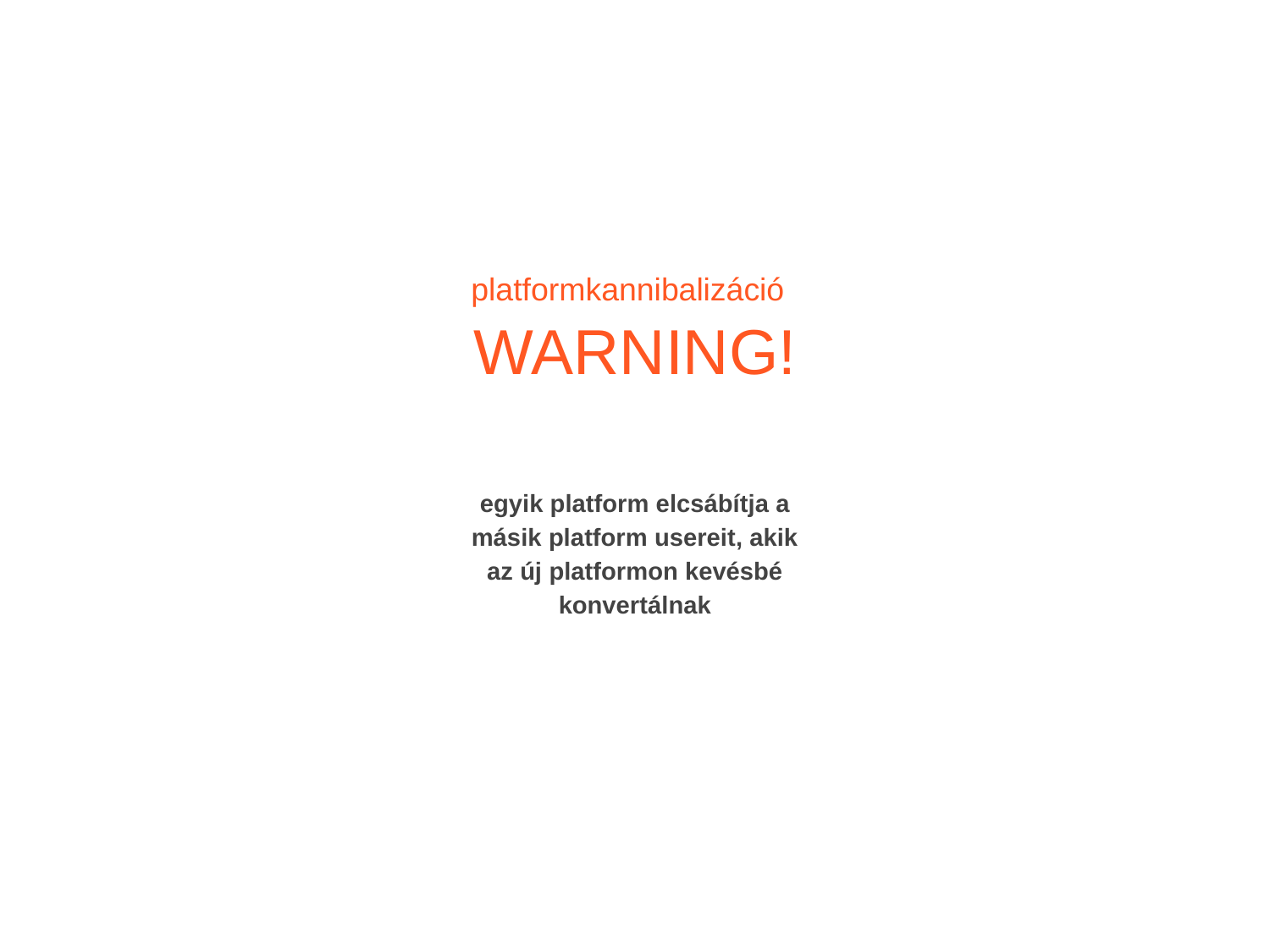

# platformkannibalizáció
WARNING!
egyik platform elcsábítja a másik platform usereit, akik az új platformon kevésbé konvertálnak